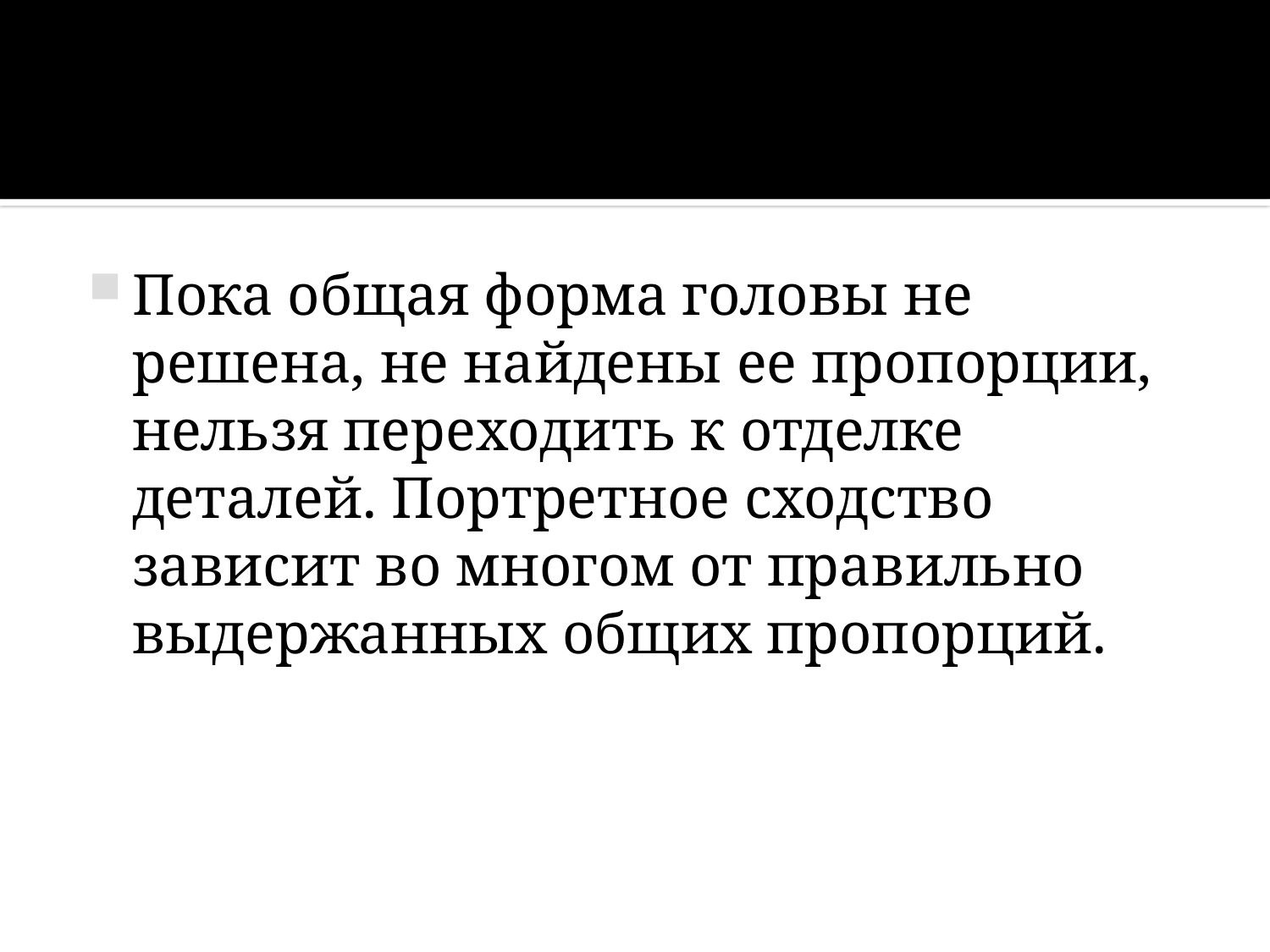

#
Пока общая форма головы не решена, не найдены ее пропорции, нельзя переходить к отделке деталей. Портретное сходство зависит во многом от правильно выдержанных общих пропорций.